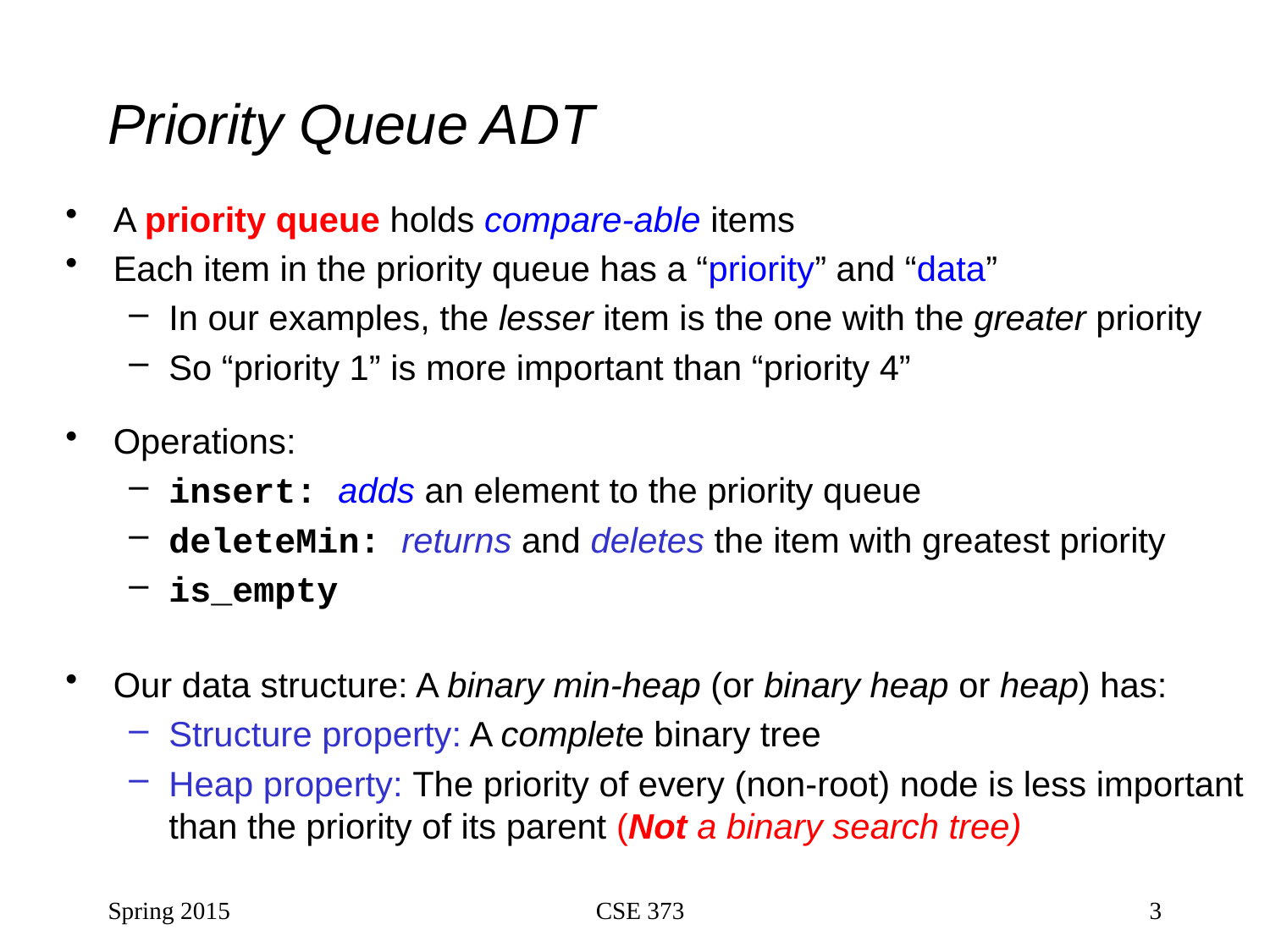

# Priority Queue ADT
A priority queue holds compare-able items
Each item in the priority queue has a “priority” and “data”
In our examples, the lesser item is the one with the greater priority
So “priority 1” is more important than “priority 4”

Operations:
insert: adds an element to the priority queue
deleteMin: returns and deletes the item with greatest priority
is_empty

Our data structure: A binary min-heap (or binary heap or heap) has:
Structure property: A complete binary tree
Heap property: The priority of every (non-root) node is less important than the priority of its parent (Not a binary search tree)

Spring 2015
CSE 373
3